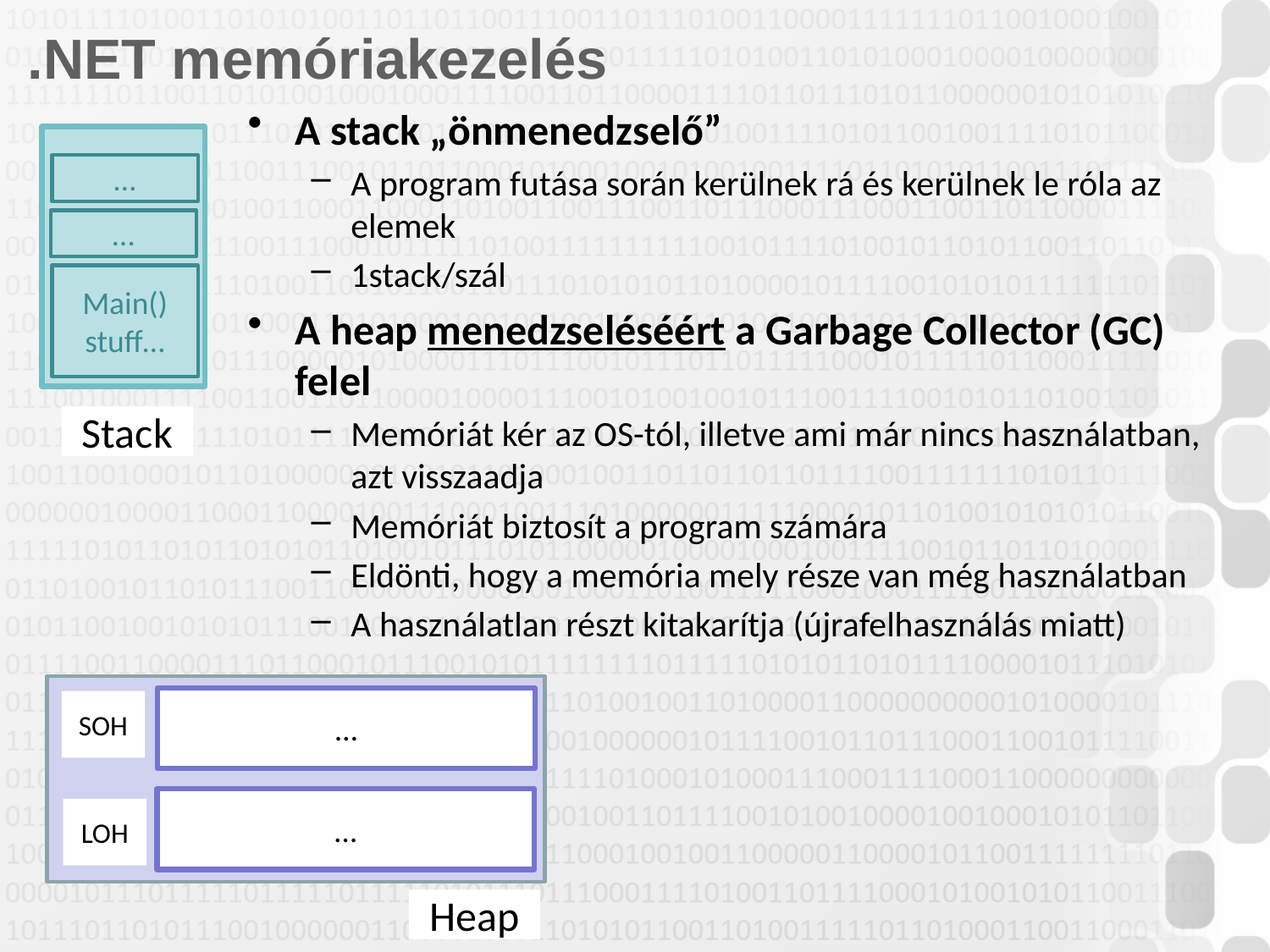

# .NET memóriakezelés
A stack „önmenedzselő”
A program futása során kerülnek rá és kerülnek le róla az elemek
1stack/szál
A heap menedzseléséért a Garbage Collector (GC) felel
Memóriát kér az OS-tól, illetve ami már nincs használatban, azt visszaadja
Memóriát biztosít a program számára
Eldönti, hogy a memória mely része van még használatban
A használatlan részt kitakarítja (újrafelhasználás miatt)

…
…
Main() stuff…
Stack

…
SOH
…
LOH
Heap
14